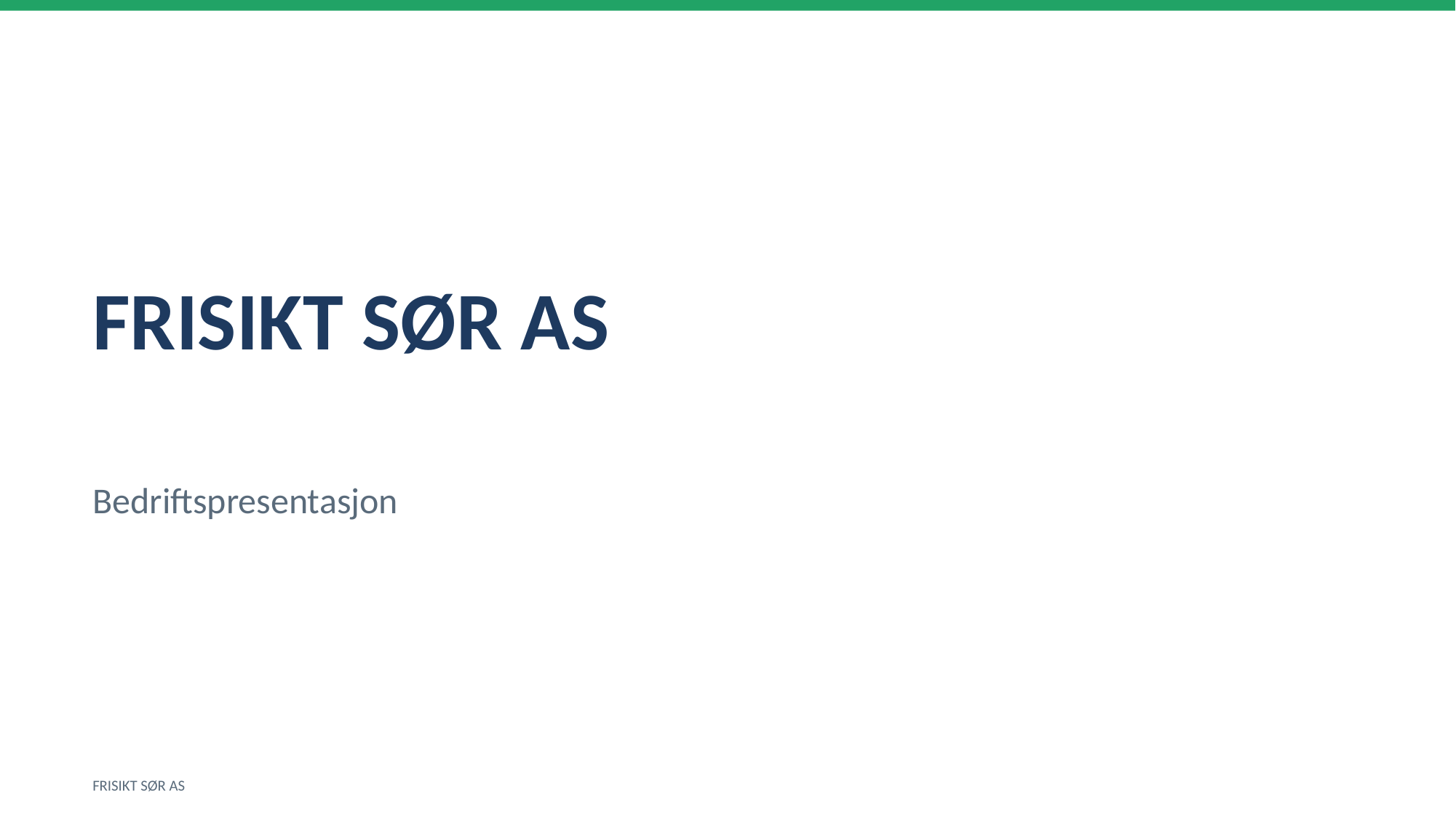

FRISIKT SØR AS
Bedriftspresentasjon
FRISIKT SØR AS